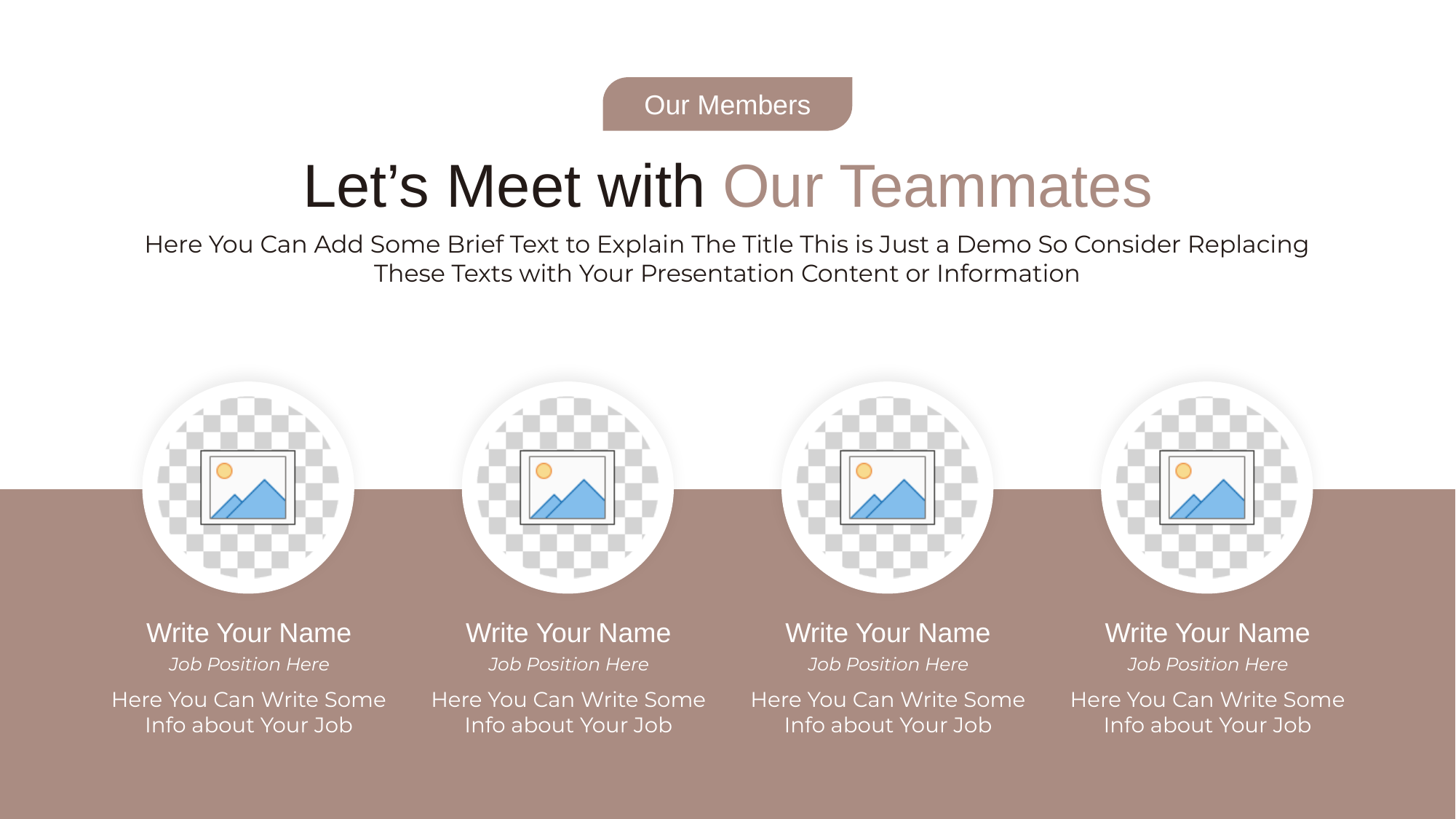

Our Members
Let’s Meet with Our Teammates
Here You Can Add Some Brief Text to Explain The Title This is Just a Demo So Consider Replacing These Texts with Your Presentation Content or Information

Write Your Name
Write Your Name
Write Your Name
Write Your Name
Job Position Here
Job Position Here
Job Position Here
Job Position Here
Here You Can Write Some Info about Your Job
Here You Can Write Some Info about Your Job
Here You Can Write Some Info about Your Job
Here You Can Write Some Info about Your Job